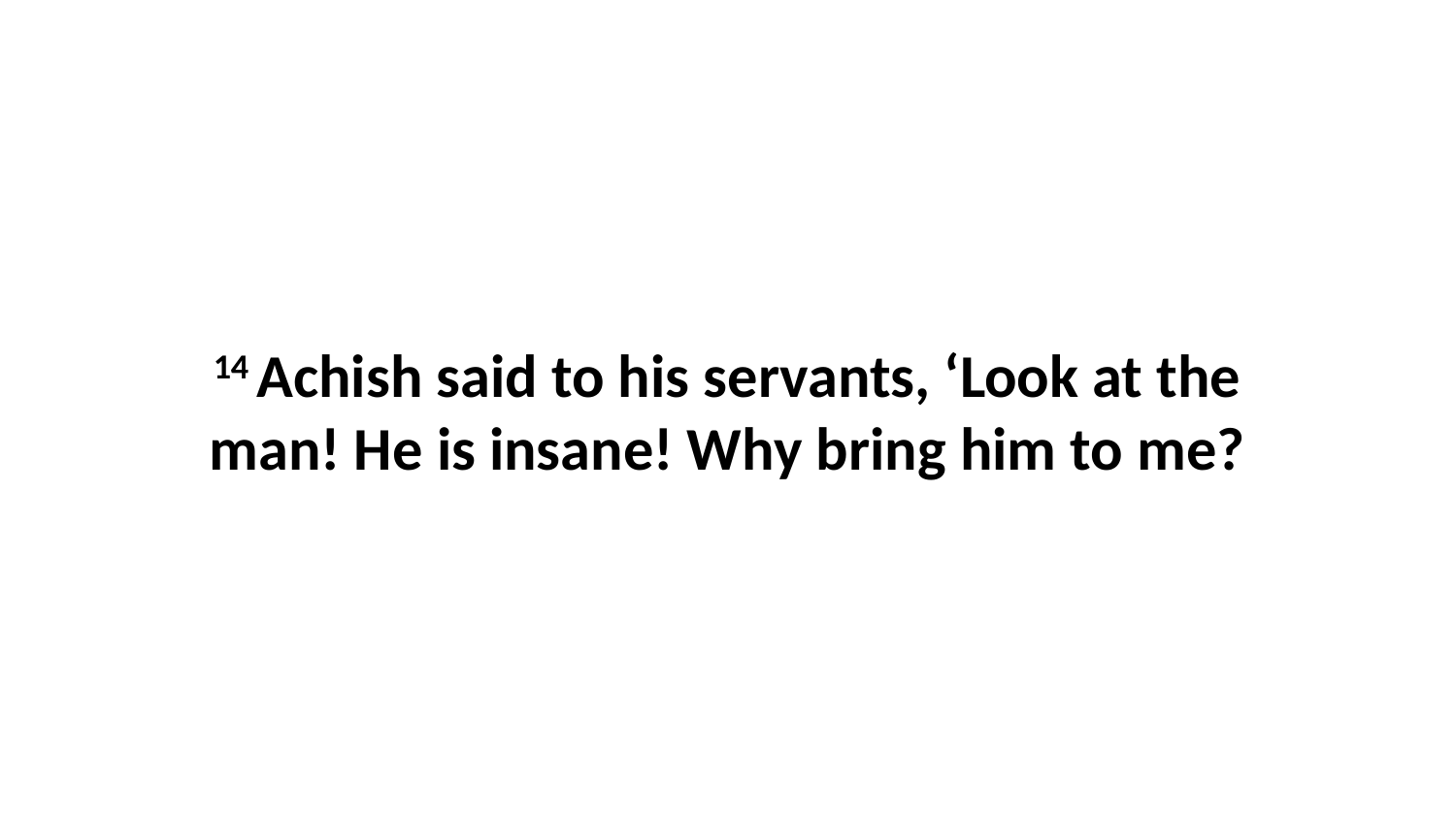

14 Achish said to his servants, ‘Look at the man! He is insane! Why bring him to me?